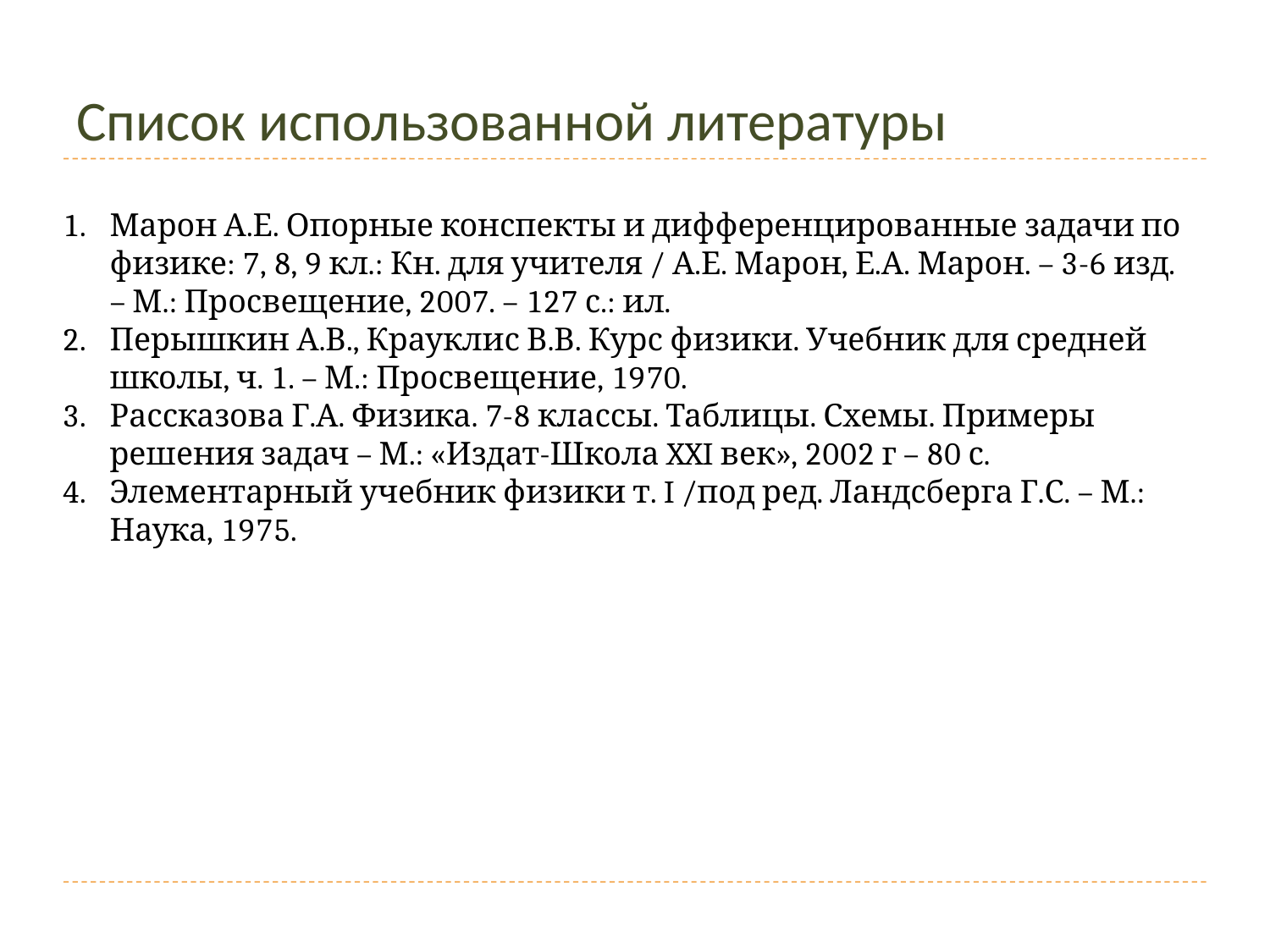

# Список использованной литературы
Марон А.Е. Опорные конспекты и дифференцированные задачи по физике: 7, 8, 9 кл.: Кн. для учителя / А.Е. Марон, Е.А. Марон. – 3-6 изд. – М.: Просвещение, 2007. – 127 с.: ил.
Перышкин А.В., Крауклис В.В. Курс физики. Учебник для средней школы, ч. 1. – М.: Просвещение, 1970.
Рассказова Г.А. Физика. 7-8 классы. Таблицы. Схемы. Примеры решения задач – М.: «Издат-Школа XXI век», 2002 г – 80 с.
Элементарный учебник физики т. I /под ред. Ландсберга Г.С. – М.: Наука, 1975.